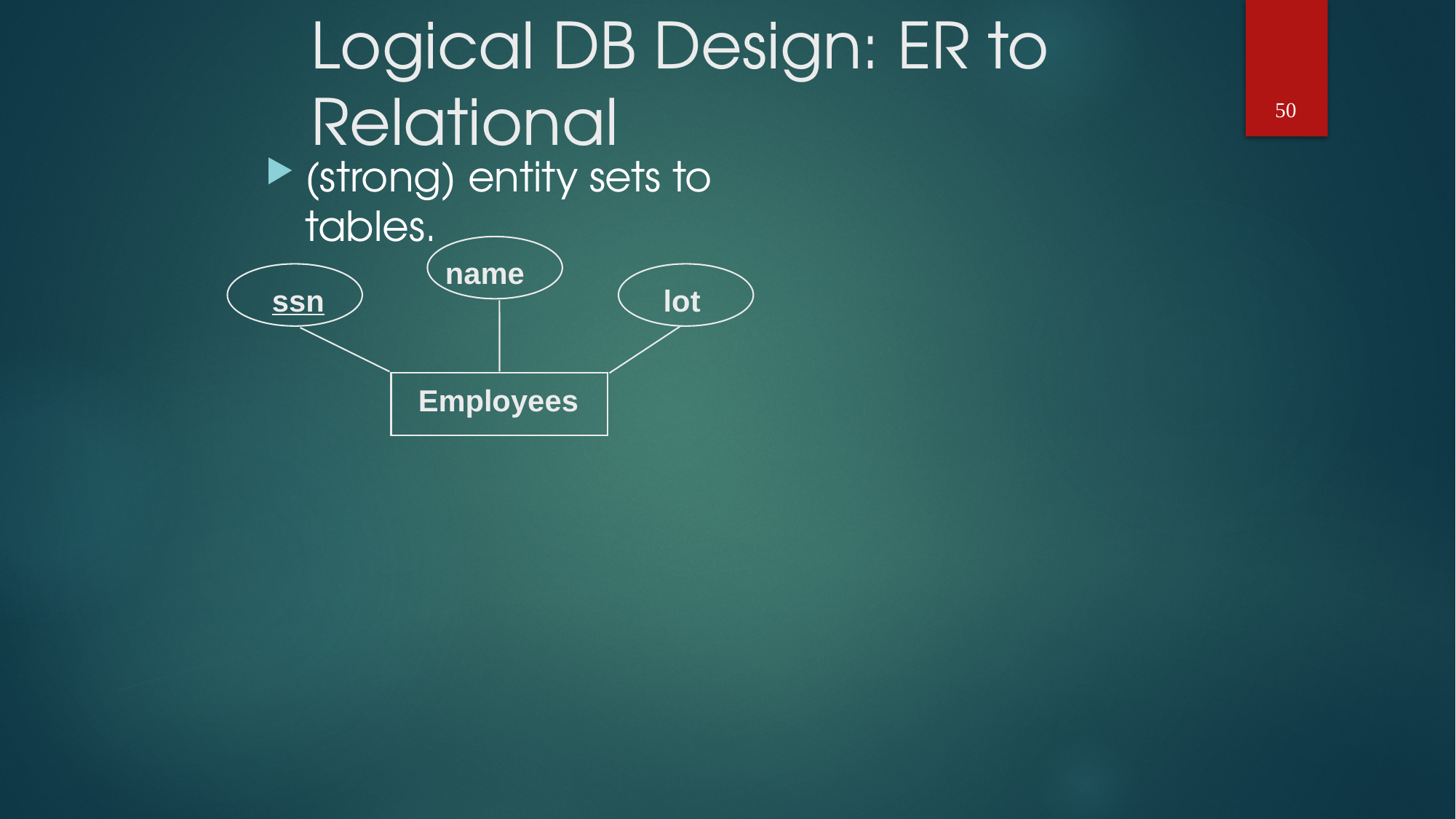

# Logical DB Design: ER to Relational
50
(strong) entity sets to tables.

name

ssn
lot

Employees